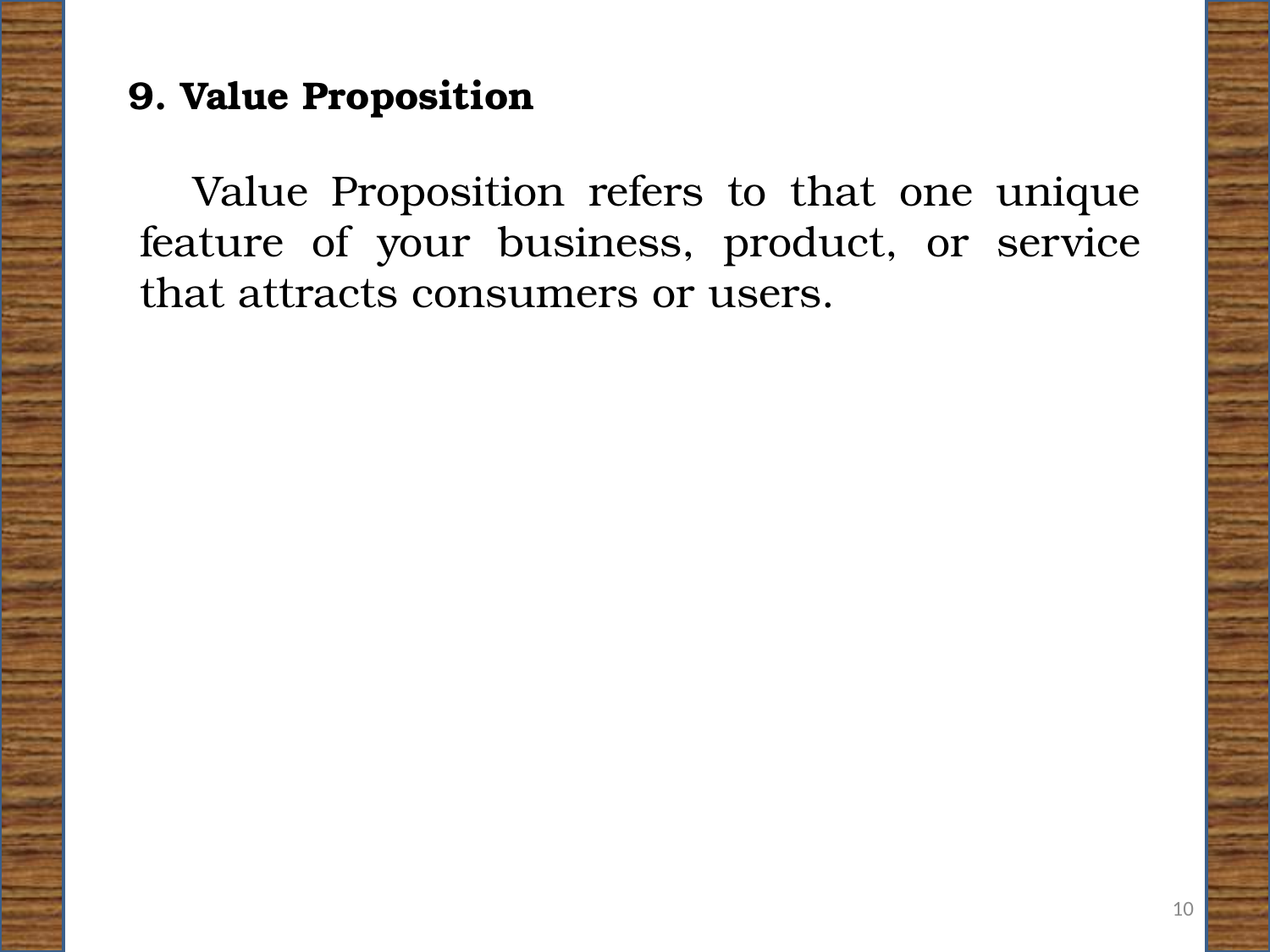

9. Value Proposition

     Value Proposition refers to that one unique feature of your business, product, or service that attracts consumers or users.
10